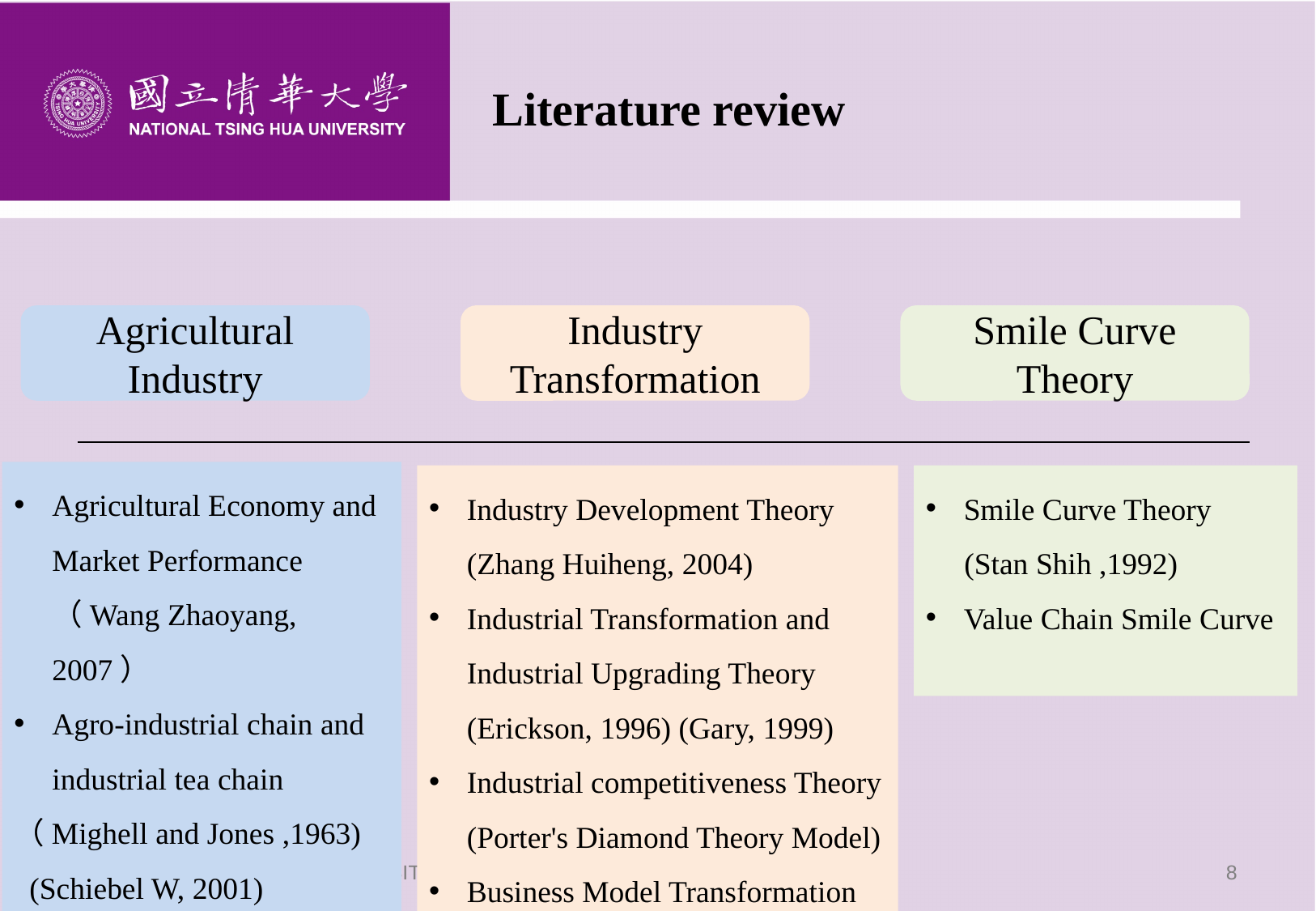

# Literature review
Agricultural Industry
Industry Transformation
Smile Curve Theory
Agricultural Economy and Market Performance （Wang Zhaoyang, 2007）
Agro-industrial chain and industrial tea chain
（Mighell and Jones ,1963)
  (Schiebel W, 2001)
Industry Development Theory (Zhang Huiheng, 2004)
Industrial Transformation and Industrial Upgrading Theory (Erickson, 1996) (Gary, 1999)
Industrial competitiveness Theory (Porter's Diamond Theory Model)
Business Model Transformation
Smile Curve Theory
     (Stan Shih ,1992)
Value Chain Smile Curve

© NATIONAL TSING HUA UNIVERSITY
8